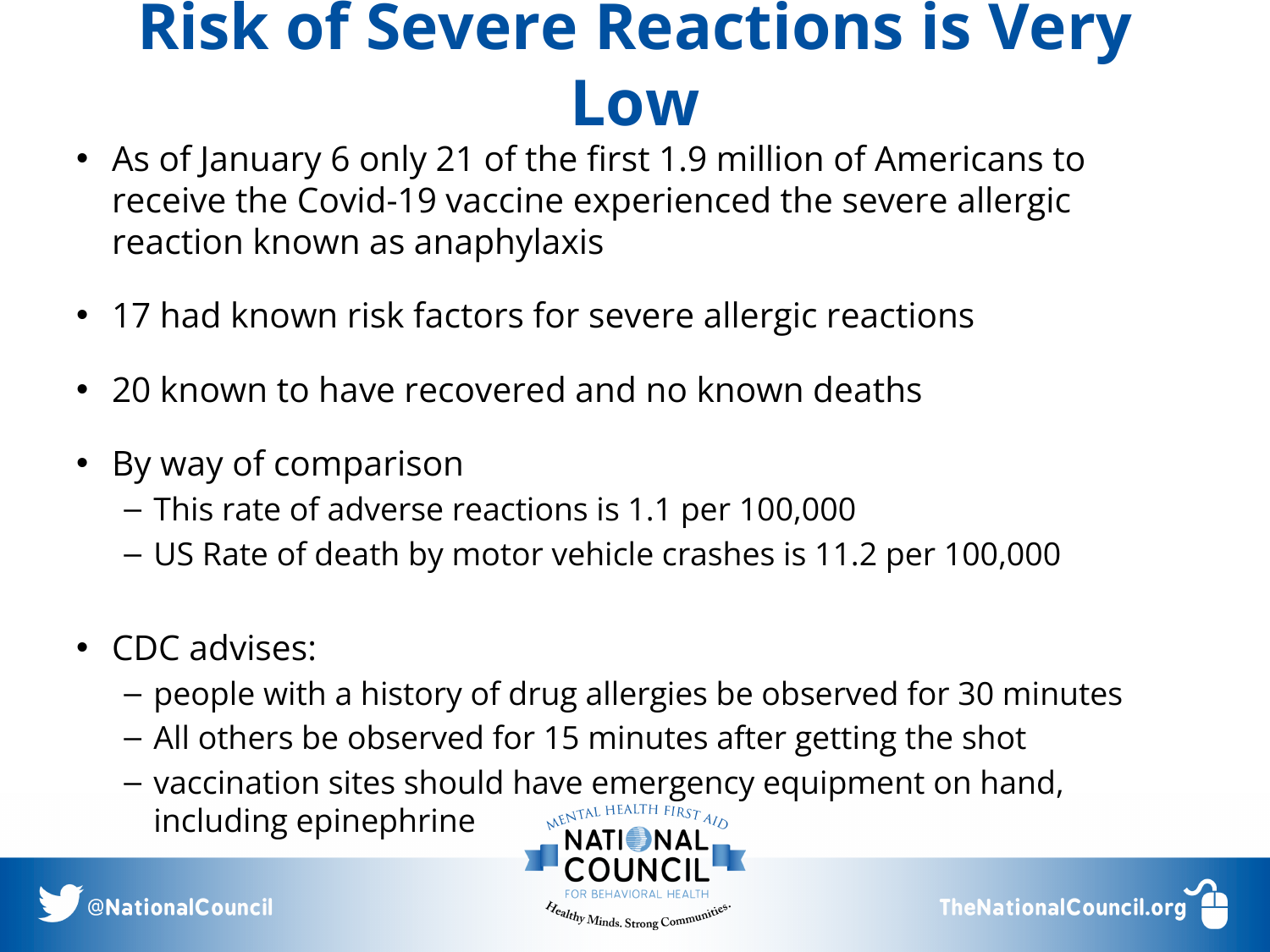

# Risk of Severe Reactions is Very Low
As of January 6 only 21 of the first 1.9 million of Americans to receive the Covid-19 vaccine experienced the severe allergic reaction known as anaphylaxis

17 had known risk factors for severe allergic reactions

20 known to have recovered and no known deaths

By way of comparison
This rate of adverse reactions is 1.1 per 100,000
US Rate of death by motor vehicle crashes is 11.2 per 100,000

CDC advises:
people with a history of drug allergies be observed for 30 minutes
All others be observed for 15 minutes after getting the shot
vaccination sites should have emergency equipment on hand, including epinephrine